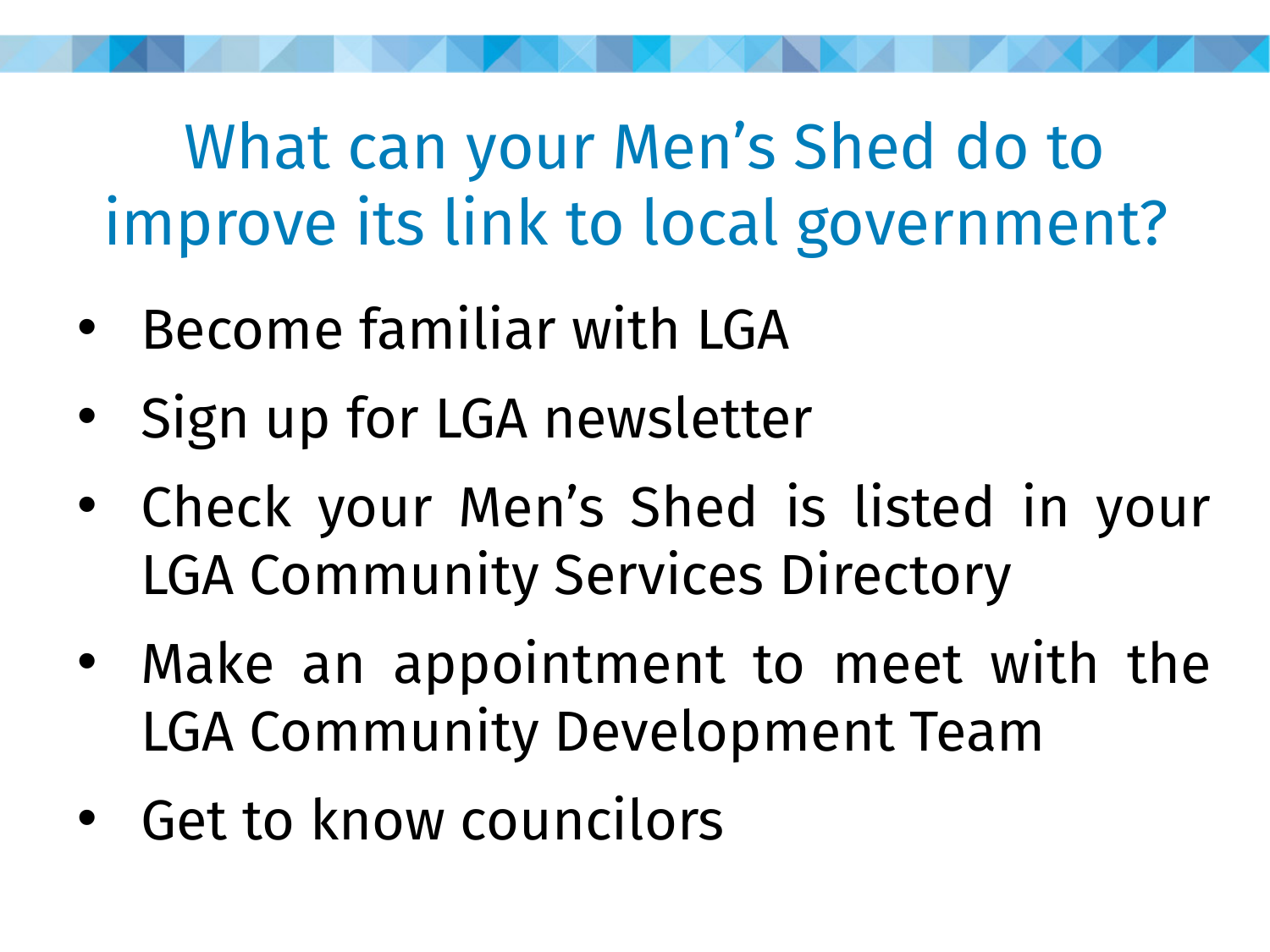

What can your Men’s Shed do to improve its link to local government?
Become familiar with LGA
Sign up for LGA newsletter
Check your Men’s Shed is listed in your LGA Community Services Directory
Make an appointment to meet with the LGA Community Development Team
Get to know councilors